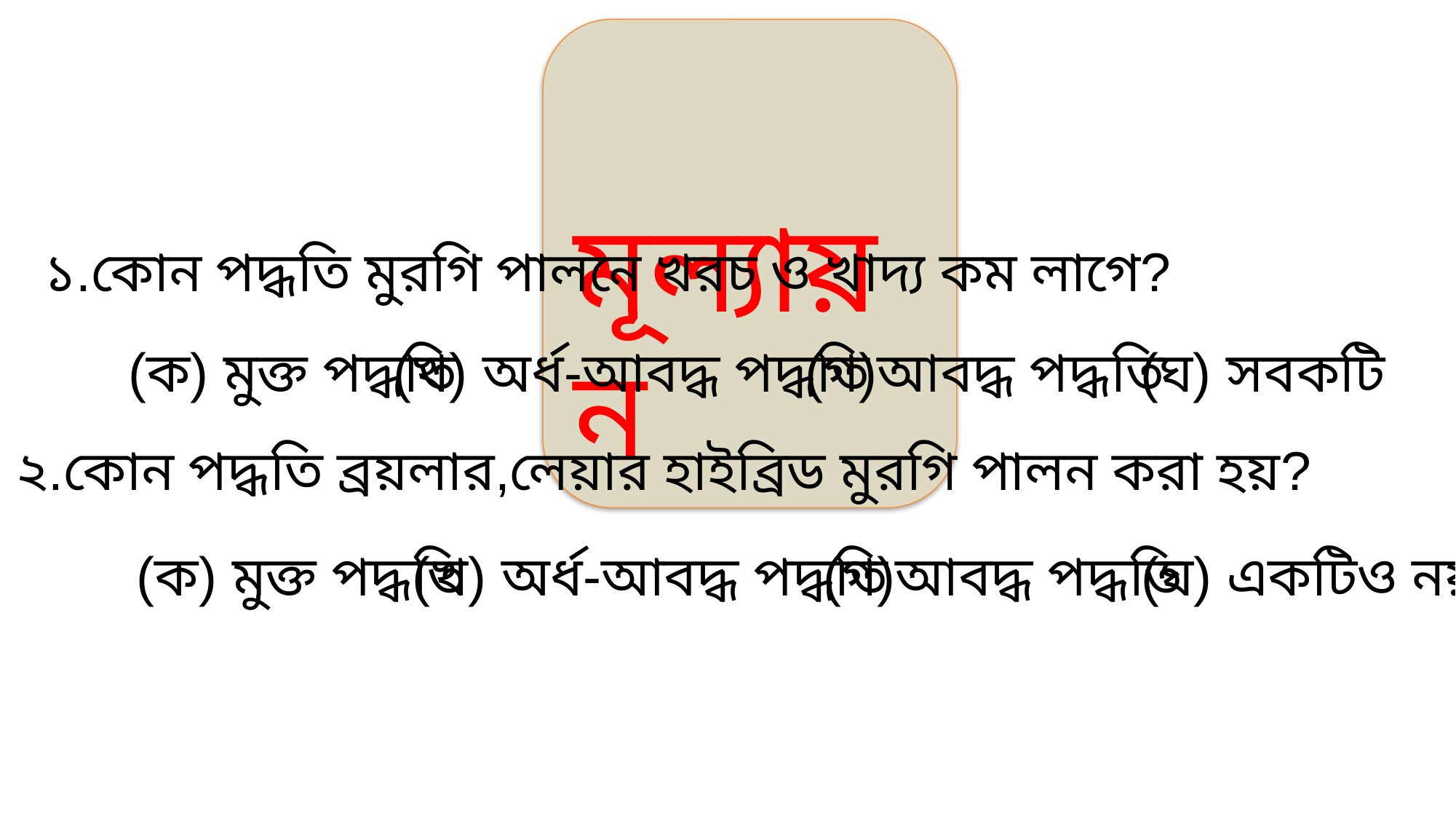

মূল্যায়ন
১.কোন পদ্ধতি মুরগি পালনে খরচ ও খাদ্য কম লাগে?
(ঘ) সবকটি
(গ)আবদ্ধ পদ্ধতি
(খ) অর্ধ-আবদ্ধ পদ্ধতি
(ক) মুক্ত পদ্ধতি
২.কোন পদ্ধতি ব্রয়লার,লেয়ার হাইব্রিড মুরগি পালন করা হয়?
(গ)আবদ্ধ পদ্ধতি
(খ) অর্ধ-আবদ্ধ পদ্ধতি
(ক) মুক্ত পদ্ধতি
(ঘ) একটিও নয়